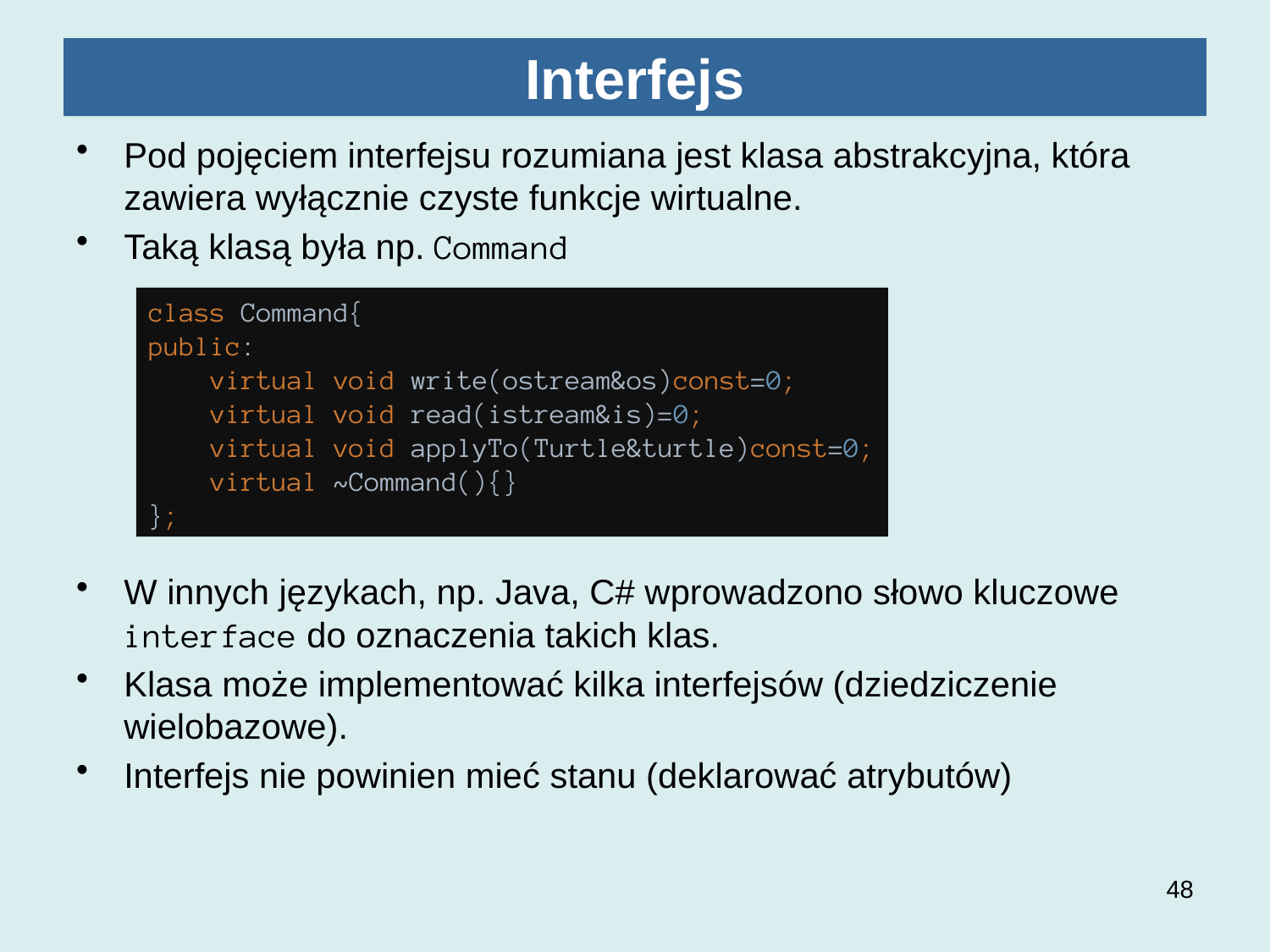

# Interfejs
Pod pojęciem interfejsu rozumiana jest klasa abstrakcyjna, która zawiera wyłącznie czyste funkcje wirtualne.
Taką klasą była np. Command

W innych językach, np. Java, C# wprowadzono słowo kluczowe interface do oznaczenia takich klas.
Klasa może implementować kilka interfejsów (dziedziczenie wielobazowe).
Interfejs nie powinien mieć stanu (deklarować atrybutów)
class Command{
public:
    virtual void write(ostream&os)const=0;
    virtual void read(istream&is)=0;
    virtual void applyTo(Turtle&turtle)const=0;
    virtual ~Command(){}
};
48